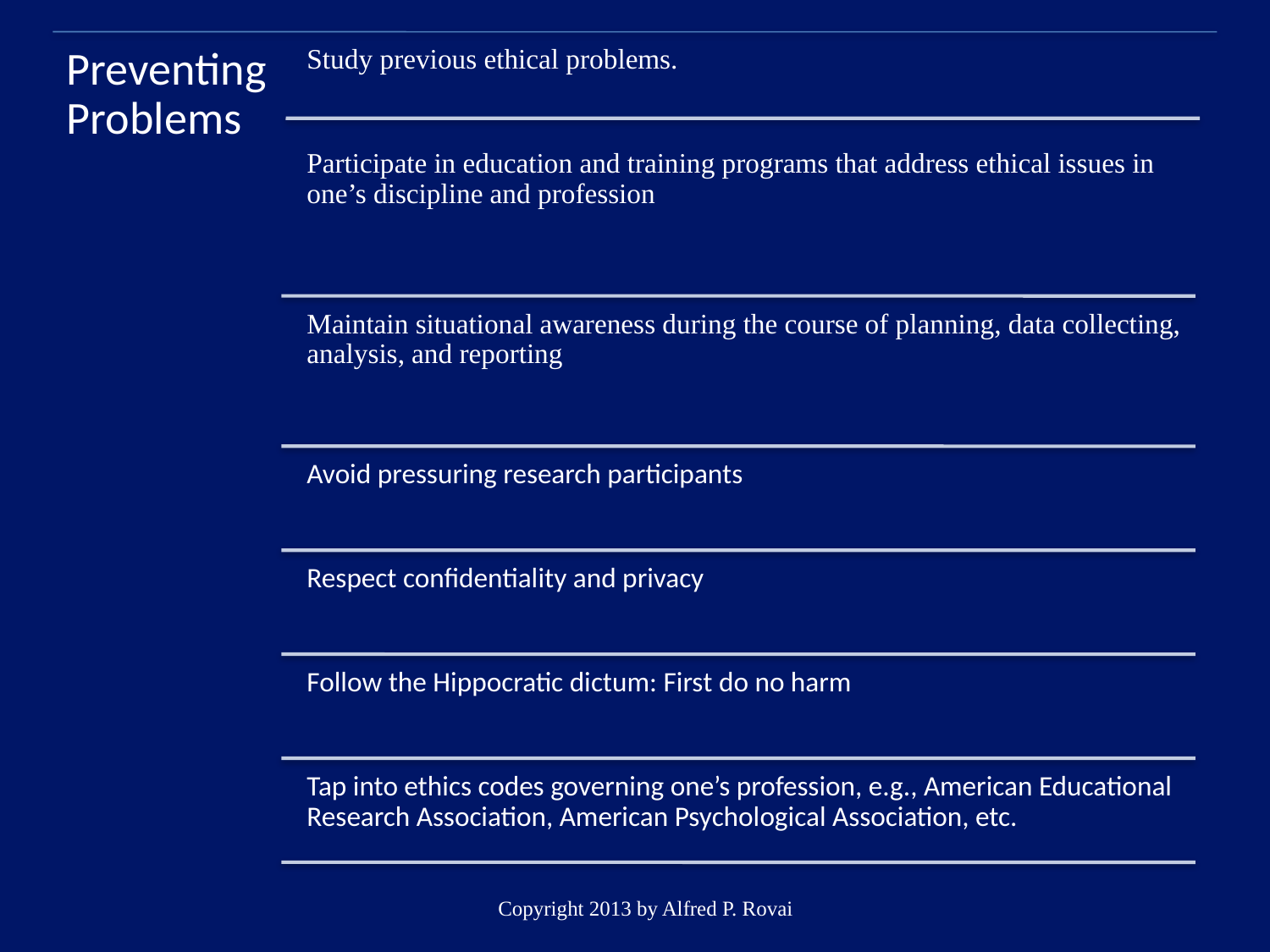

Preventing Problems
Study previous ethical problems.
Participate in education and training programs that address ethical issues in one’s discipline and profession
Maintain situational awareness during the course of planning, data collecting, analysis, and reporting
Avoid pressuring research participants
Respect confidentiality and privacy
Follow the Hippocratic dictum: First do no harm
Tap into ethics codes governing one’s profession, e.g., American Educational Research Association, American Psychological Association, etc.

Copyright 2013 by Alfred P. Rovai